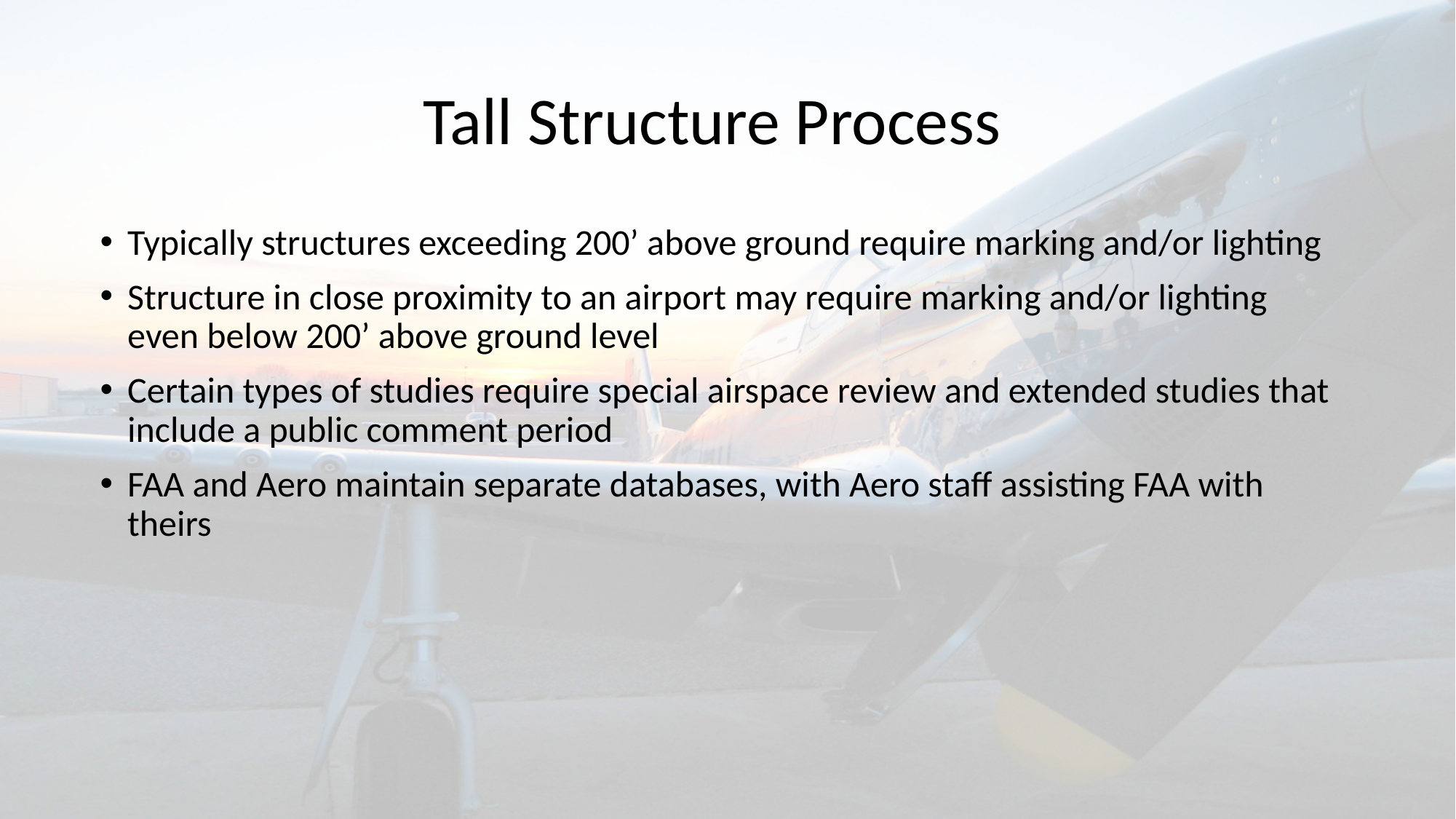

# Tall Structure Process
Typically structures exceeding 200’ above ground require marking and/or lighting
Structure in close proximity to an airport may require marking and/or lighting even below 200’ above ground level
Certain types of studies require special airspace review and extended studies that include a public comment period
FAA and Aero maintain separate databases, with Aero staff assisting FAA with theirs